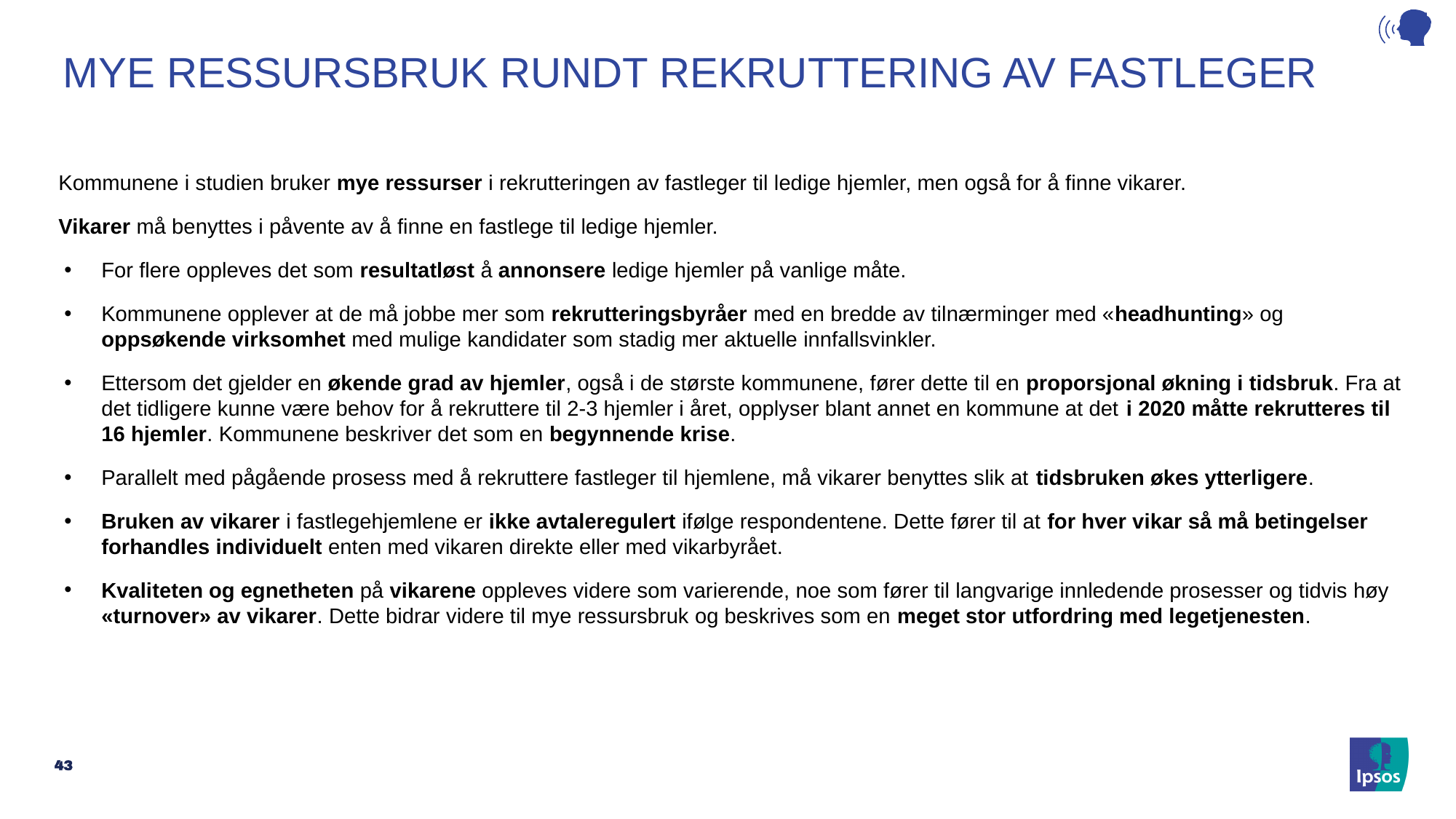

# MYE RESSURSBRUK RUNDT REKRUTTERING AV FASTLEGER
Kommunene i studien bruker mye ressurser i rekrutteringen av fastleger til ledige hjemler, men også for å finne vikarer.
Vikarer må benyttes i påvente av å finne en fastlege til ledige hjemler.
For flere oppleves det som resultatløst å annonsere ledige hjemler på vanlige måte.
Kommunene opplever at de må jobbe mer som rekrutteringsbyråer med en bredde av tilnærminger med «headhunting» og oppsøkende virksomhet med mulige kandidater som stadig mer aktuelle innfallsvinkler.
Ettersom det gjelder en økende grad av hjemler, også i de største kommunene, fører dette til en proporsjonal økning i tidsbruk. Fra at det tidligere kunne være behov for å rekruttere til 2-3 hjemler i året, opplyser blant annet en kommune at det i 2020 måtte rekrutteres til 16 hjemler. Kommunene beskriver det som en begynnende krise.
Parallelt med pågående prosess med å rekruttere fastleger til hjemlene, må vikarer benyttes slik at tidsbruken økes ytterligere.
Bruken av vikarer i fastlegehjemlene er ikke avtaleregulert ifølge respondentene. Dette fører til at for hver vikar så må betingelser forhandles individuelt enten med vikaren direkte eller med vikarbyrået.
Kvaliteten og egnetheten på vikarene oppleves videre som varierende, noe som fører til langvarige innledende prosesser og tidvis høy «turnover» av vikarer. Dette bidrar videre til mye ressursbruk og beskrives som en meget stor utfordring med legetjenesten.

43